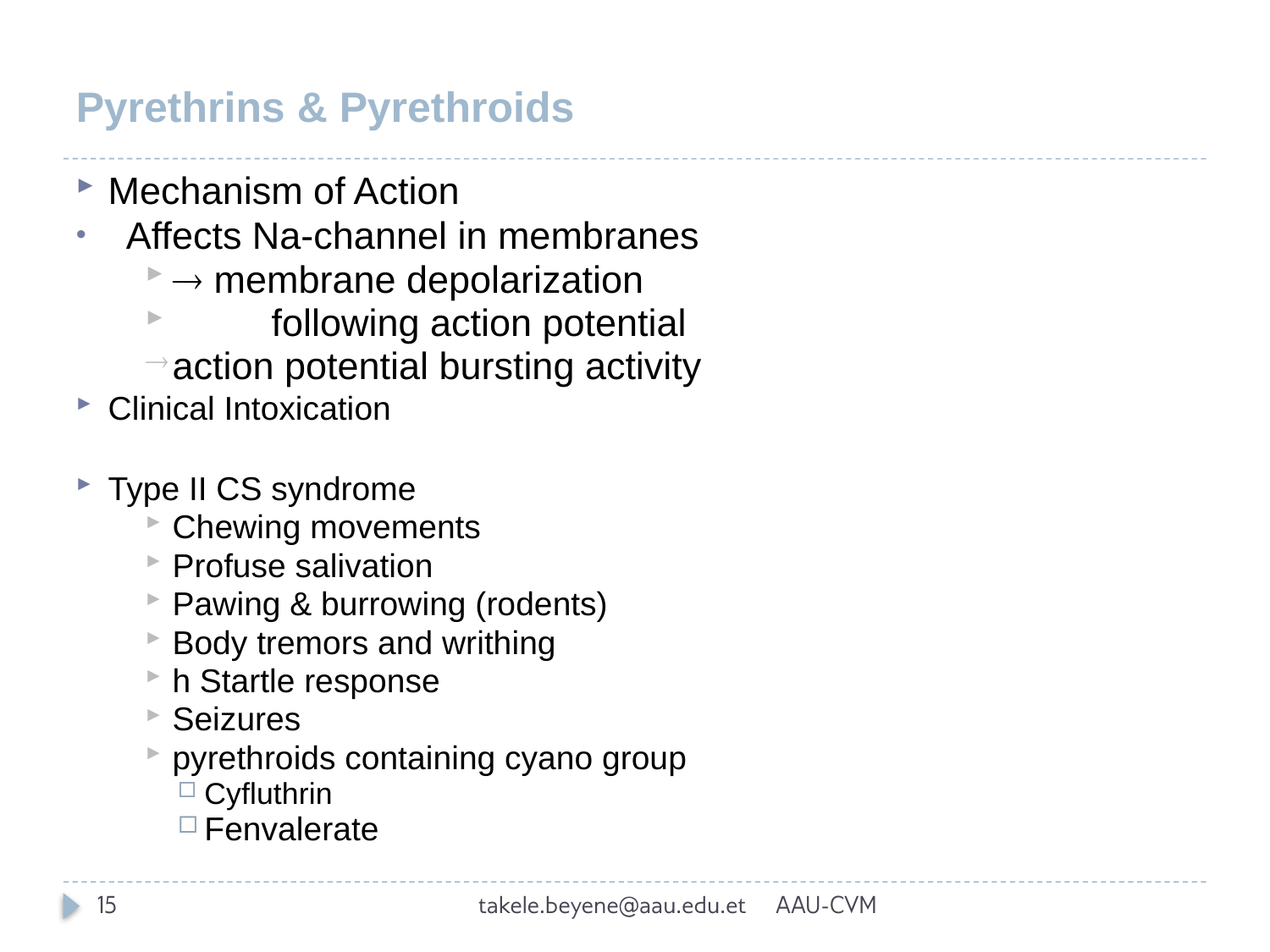

# Pyrethrins & Pyrethroids
Mechanism of Action
Affects Na-channel in membranes
→ membrane depolarization
	following action potential
action potential bursting activity
Clinical Intoxication

Type II CS syndrome
Chewing movements
Profuse salivation
Pawing & burrowing (rodents)
Body tremors and writhing
h Startle response
Seizures
pyrethroids containing cyano group
Cyfluthrin
Fenvalerate
15
takele.beyene@aau.edu.et    AAU-CVM